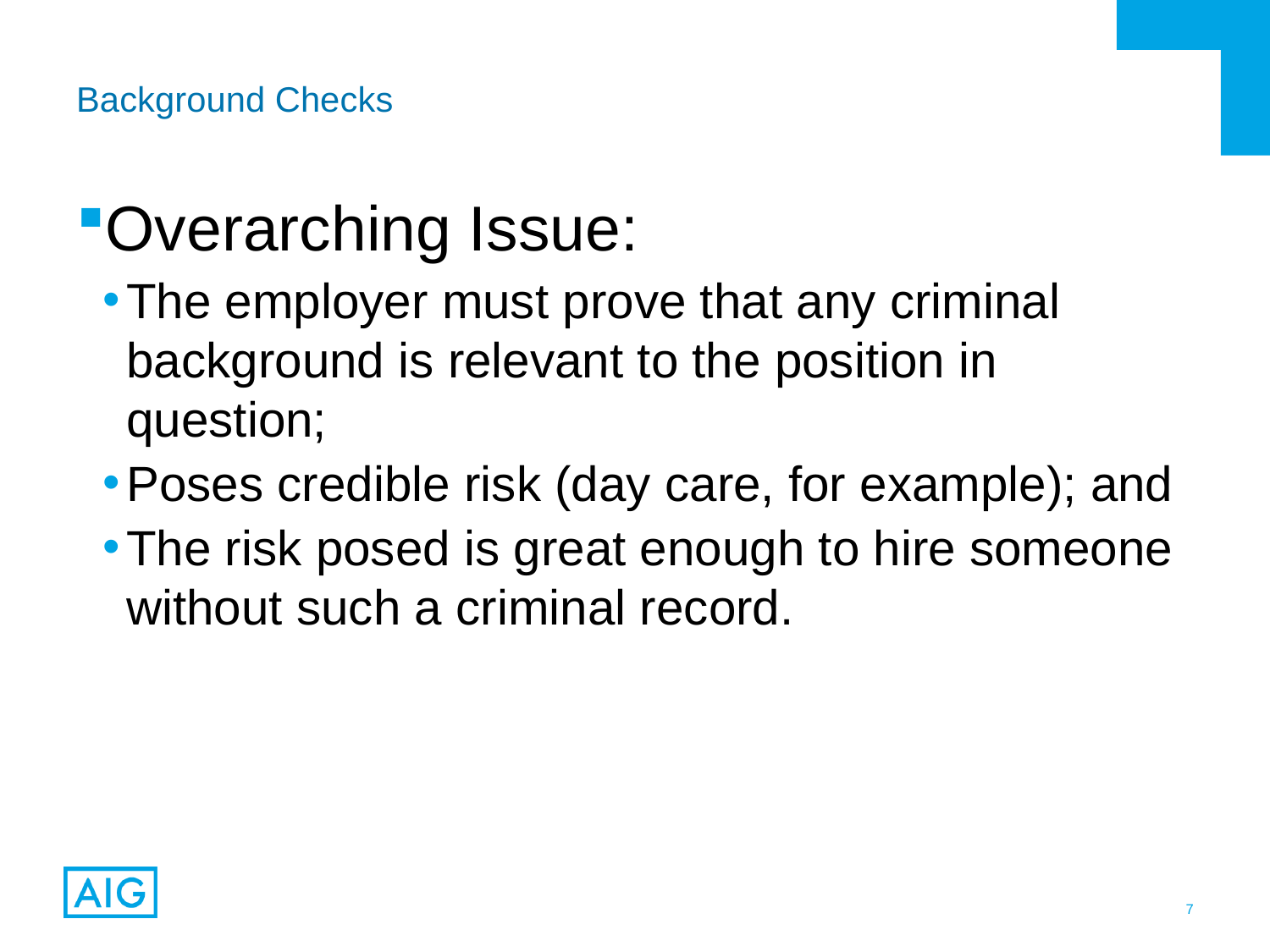

# Background Checks
Overarching Issue:
The employer must prove that any criminal background is relevant to the position in question;
Poses credible risk (day care, for example); and
The risk posed is great enough to hire someone without such a criminal record.